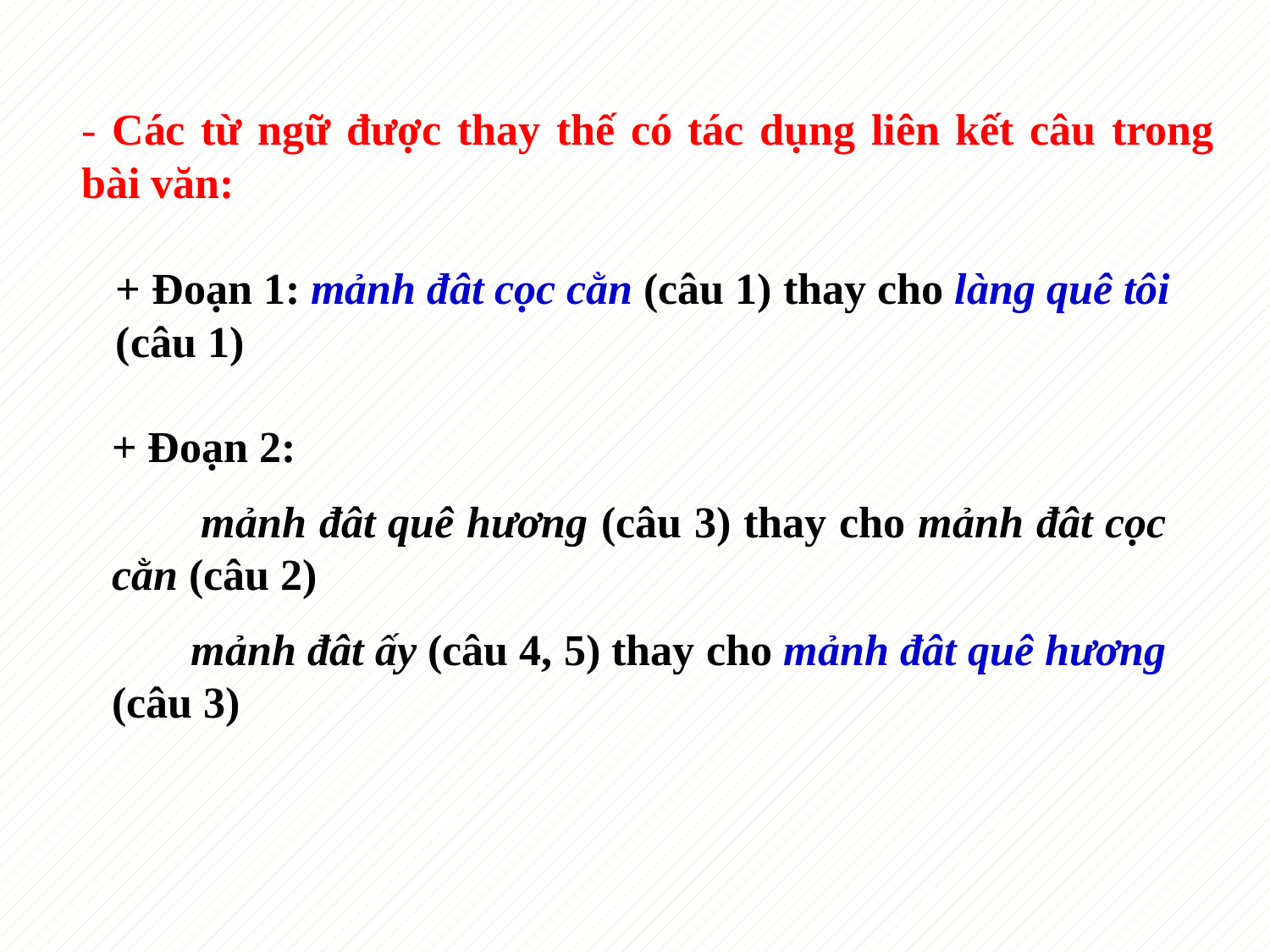

- Các từ ngữ được thay thế có tác dụng liên kết câu trong bài văn:
+ Đoạn 1: mảnh đât cọc cằn (câu 1) thay cho làng quê tôi (câu 1)
+ Đoạn 2:
       mảnh đât quê hương (câu 3) thay cho mảnh đât cọc cằn (câu 2)
       mảnh đât ấy (câu 4, 5) thay cho mảnh đât quê hương (câu 3)